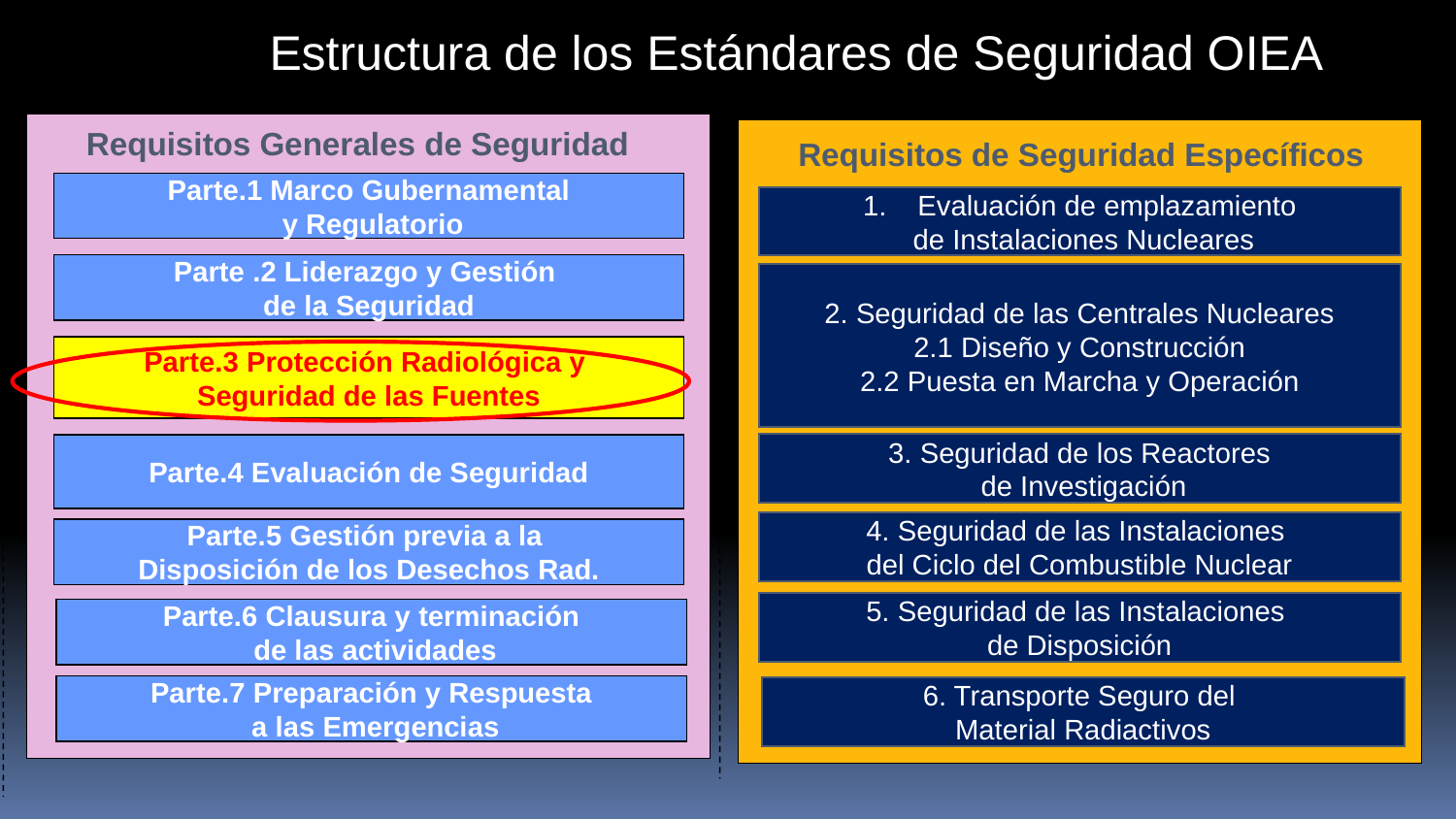

Estructura de los Estándares de Seguridad OIEA

Requisitos Generales de Seguridad
Parte.1 Marco Gubernamental
 y Regulatorio
Parte .2 Liderazgo y Gestión
de la Seguridad
Parte.3 Protección Radiológica y
Seguridad de las Fuentes
Parte.4 Evaluación de Seguridad
Parte.5 Gestión previa a la
Disposición de los Desechos Rad.
Parte.6 Clausura y terminación
 de las actividades
Parte.7 Preparación y Respuesta
 a las Emergencias

Requisitos de Seguridad Específicos
Evaluación de emplazamiento
 de Instalaciones Nucleares
2. Seguridad de las Centrales Nucleares
2.1 Diseño y Construcción
2.2 Puesta en Marcha y Operación
3. Seguridad de los Reactores
 de Investigación
4. Seguridad de las Instalaciones
del Ciclo del Combustible Nuclear
5. Seguridad de las Instalaciones
de Disposición
6. Transporte Seguro del
Material Radiactivos